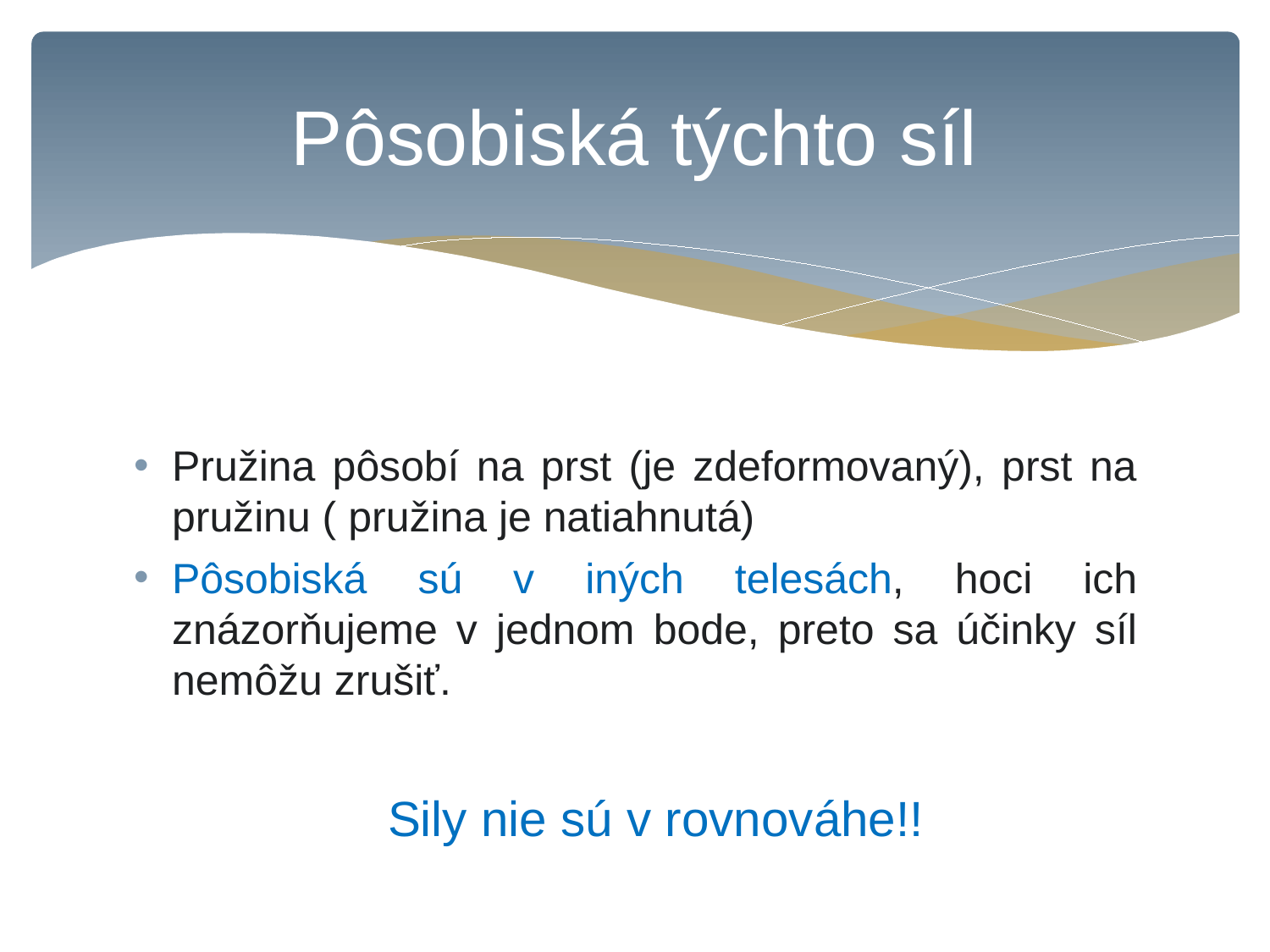

# Pôsobiská týchto síl

Pružina pôsobí na prst (je zdeformovaný), prst na pružinu ( pružina je natiahnutá)
Pôsobiská sú v iných telesách, hoci ich znázorňujeme v jednom bode, preto sa účinky síl nemôžu zrušiť.

		Sily nie sú v rovnováhe!!